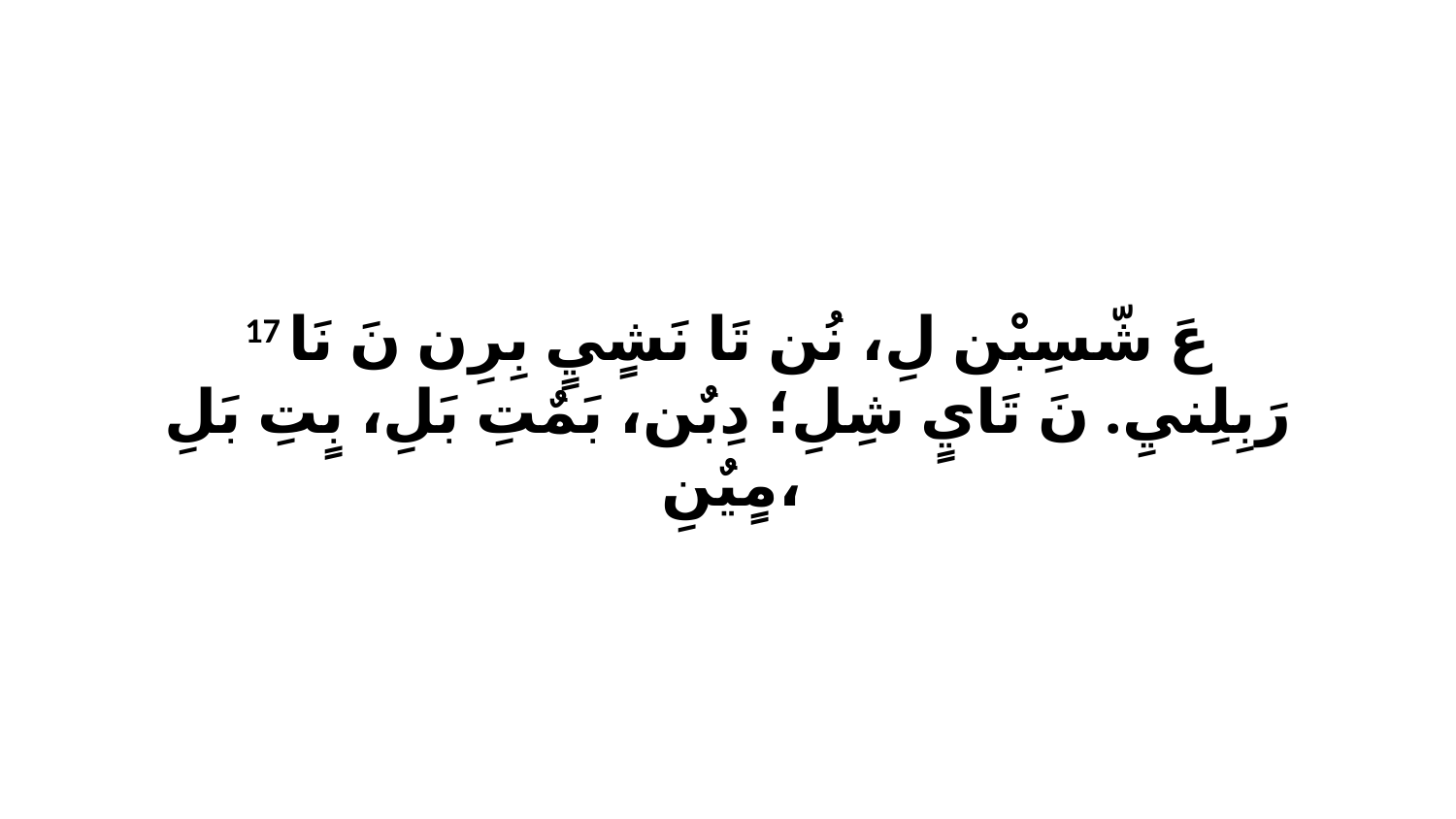

17 عَ شّسِبْن لِ، نُن تَا نَشٍيٍ بِرِن نَ نَا رَبِلِنيِ. نَ تَايٍ شِلِ؛ دِبٌن، بَمٌتِ بَلِ، بٍتِ بَلِ مٍيٌنِ،